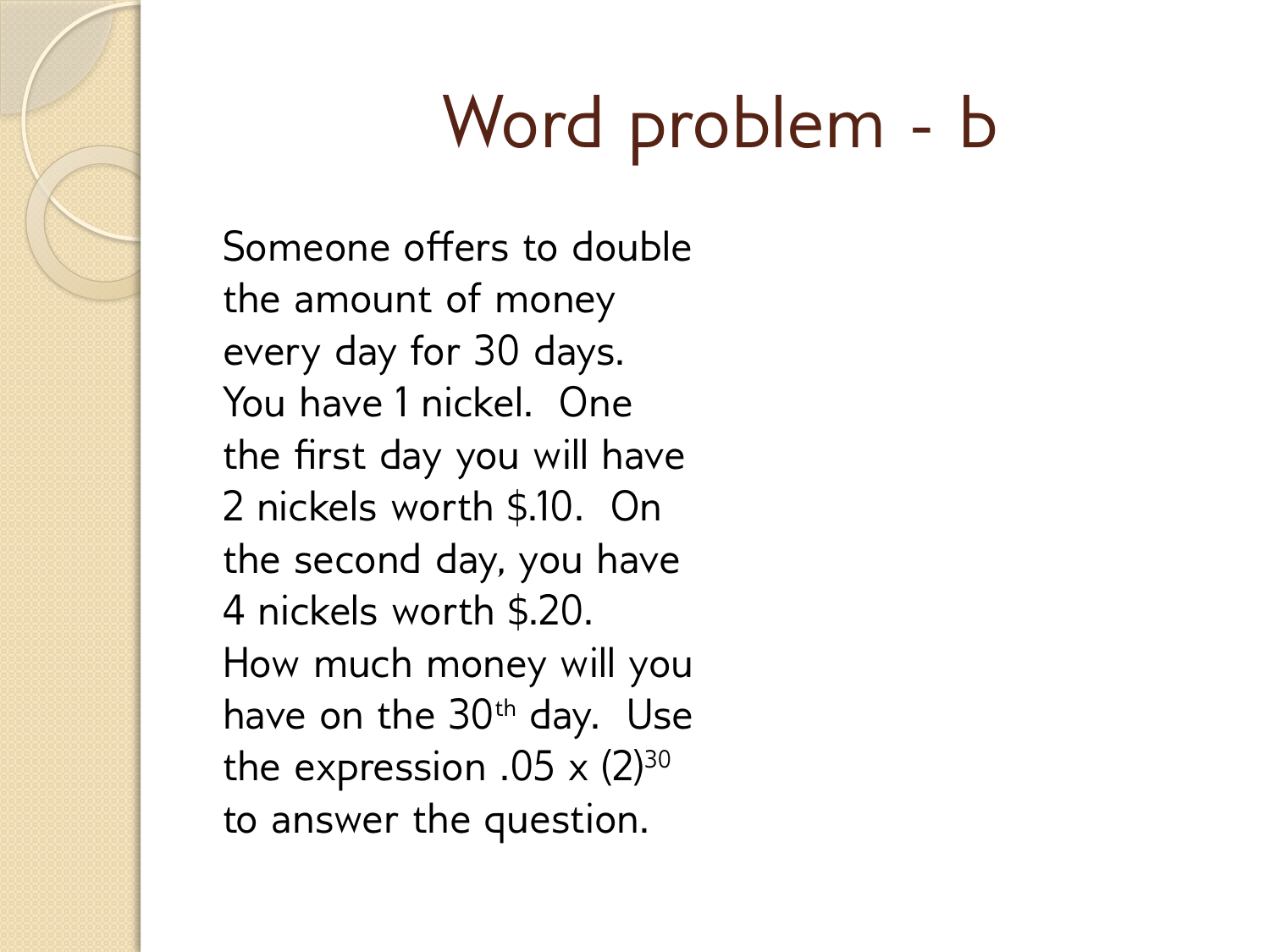

# Word problem - b
Someone offers to double the amount of money every day for 30 days.  You have 1 nickel.  One the first day you will have 2 nickels worth $.10.  On the second day, you have 4 nickels worth $.20.  How much money will you have on the 30th day.  Use the expression .05 x (2)30 to answer the question.